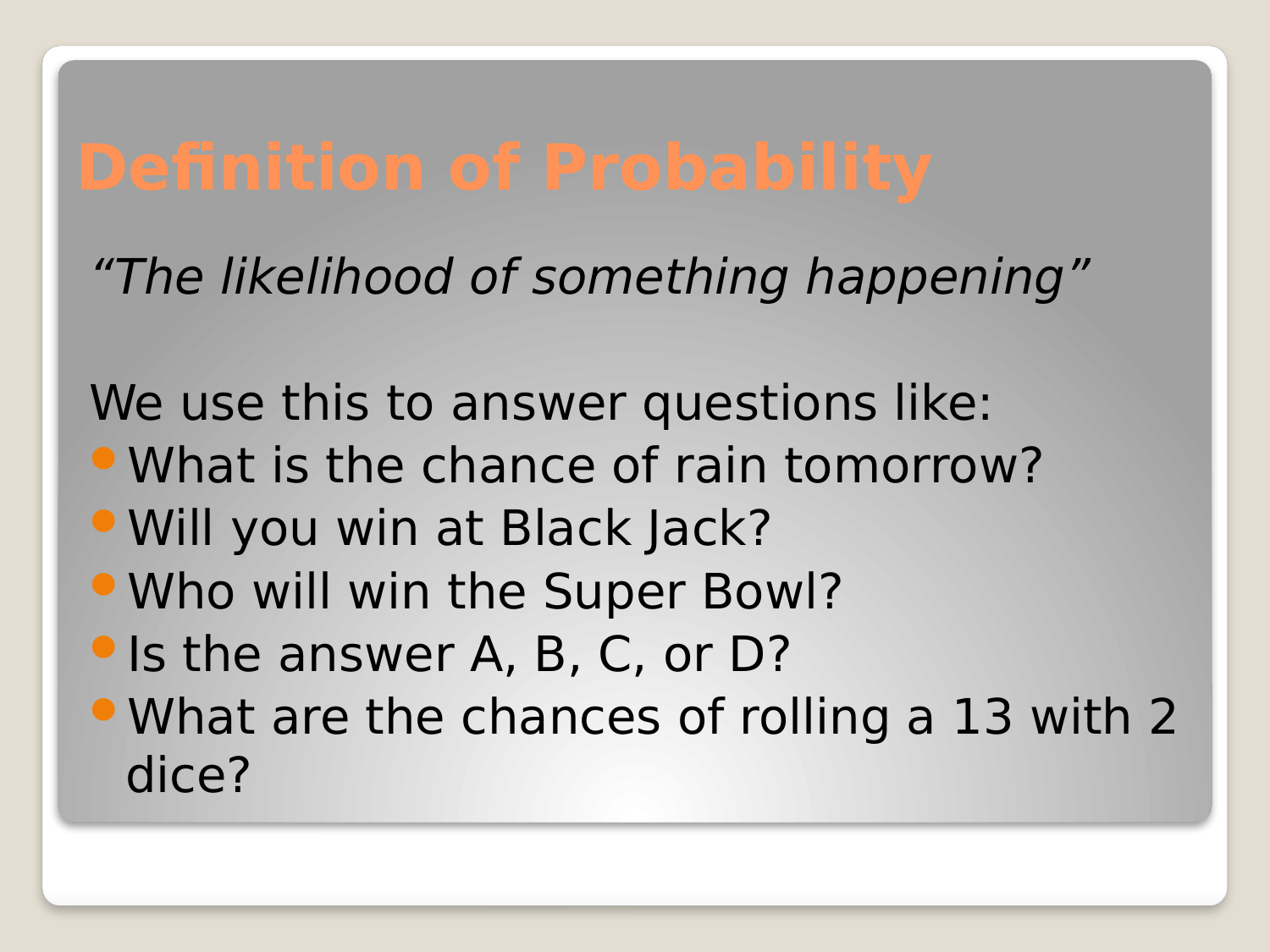

# Definition of Probability
“The likelihood of something happening”

We use this to answer questions like:
What is the chance of rain tomorrow?
Will you win at Black Jack?
Who will win the Super Bowl?
Is the answer A, B, C, or D?
What are the chances of rolling a 13 with 2 dice?